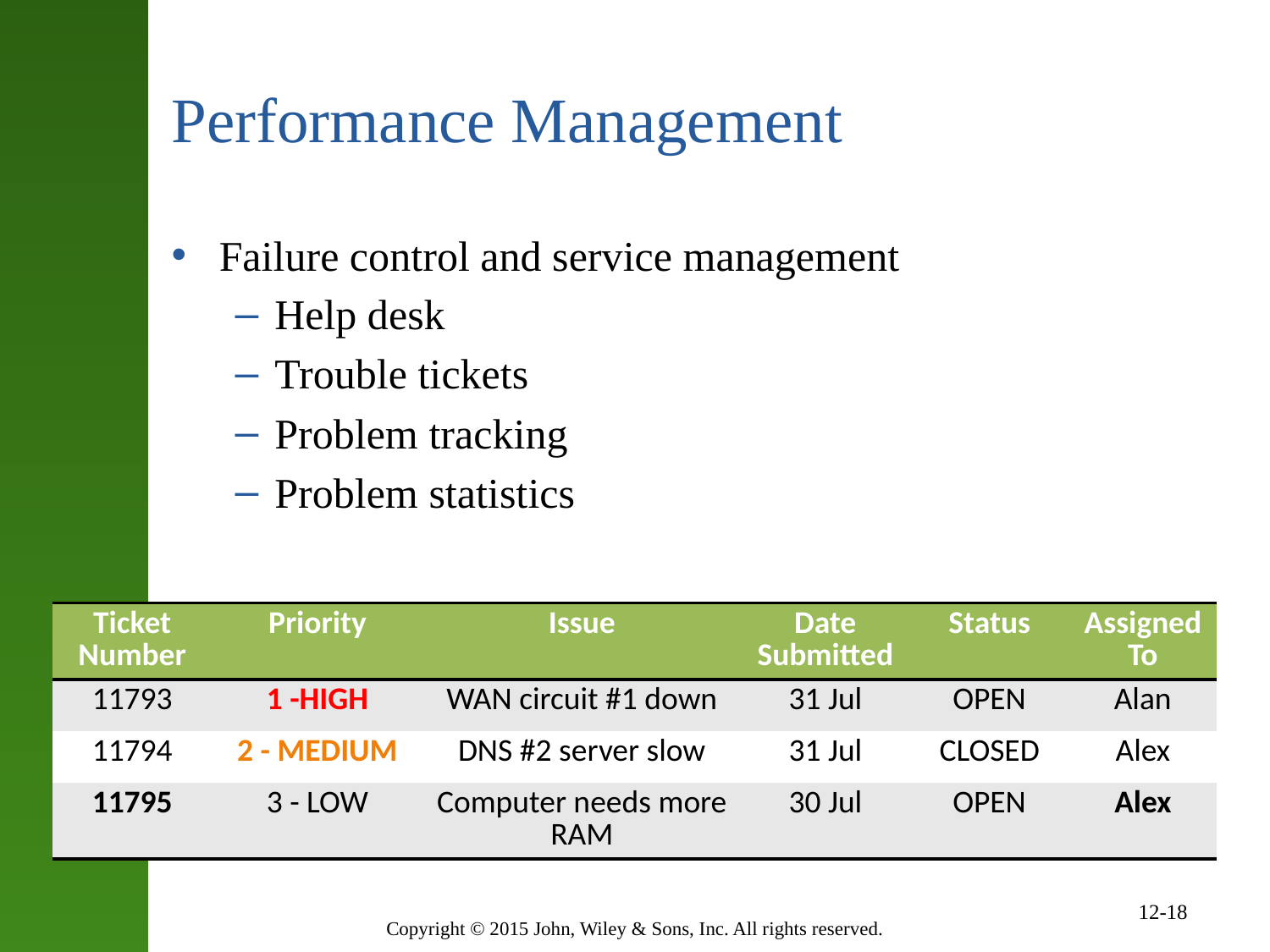

# Performance Management
Failure control and service management
Help desk
Trouble tickets
Problem tracking
Problem statistics
| Ticket Number | Priority | Issue | Date Submitted | Status | Assigned To |
| --- | --- | --- | --- | --- | --- |
| 11793 | 1 -HIGH | WAN circuit #1 down | 31 Jul | OPEN | Alan |
| 11794 | 2 - MEDIUM | DNS #2 server slow | 31 Jul | CLOSED | Alex |
| 11795 | 3 - LOW | Computer needs more RAM | 30 Jul | OPEN | Alex |